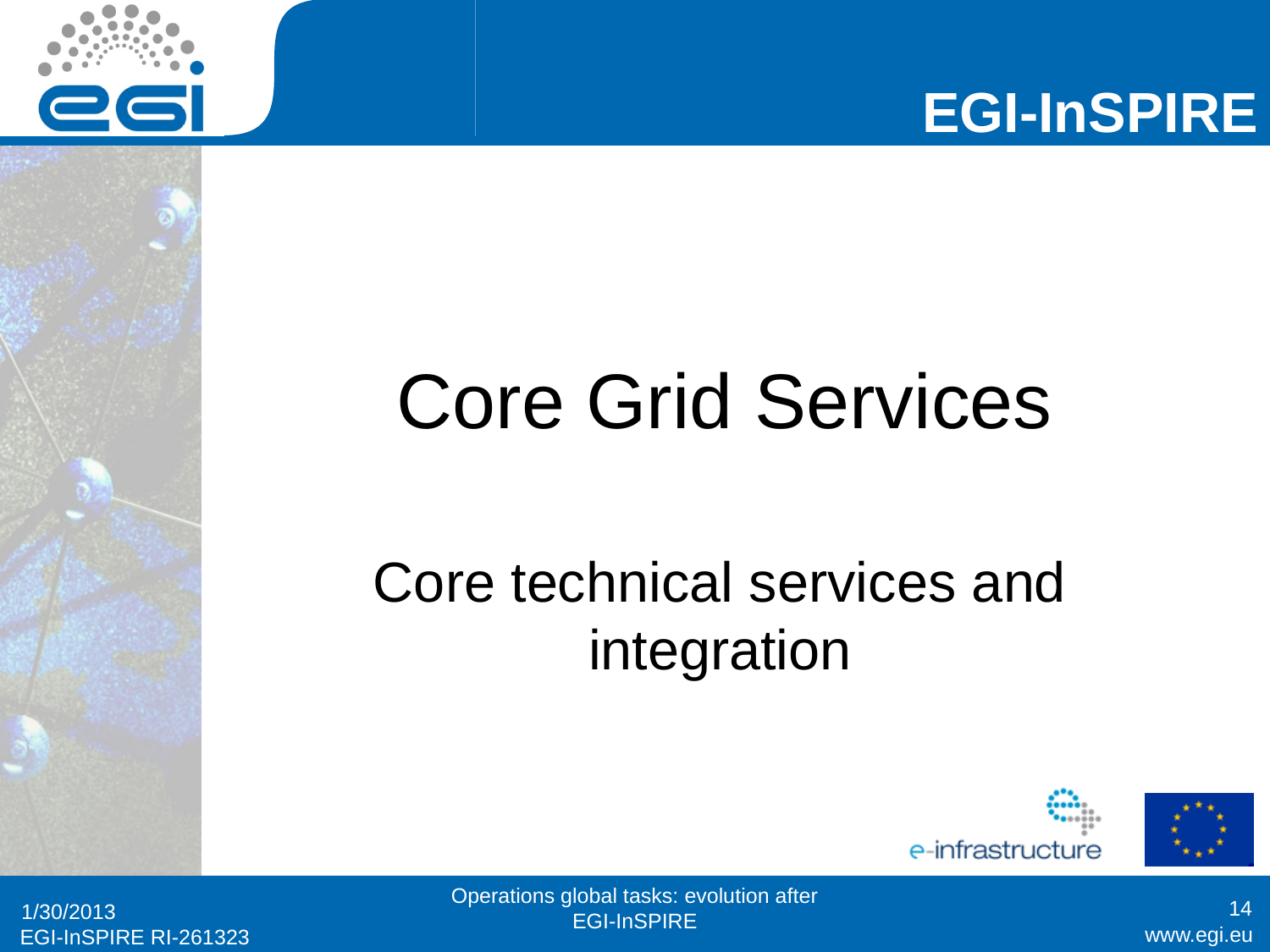

# Core Grid Services
Core technical services and integration
Operations global tasks: evolution after EGI-InSPIRE
14
1/30/2013